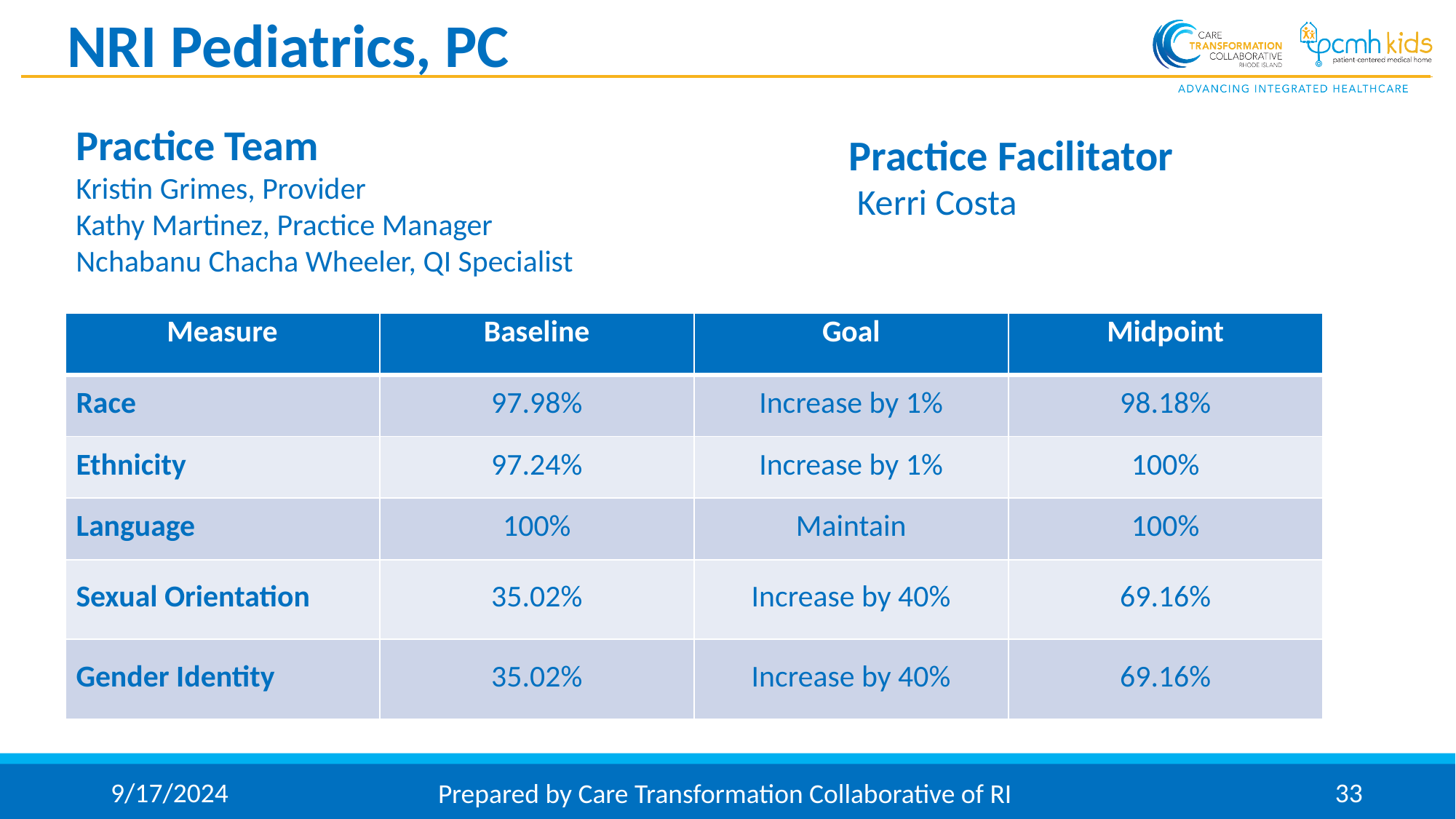

# NRI Pediatrics, PC
Practice Team
Kristin Grimes, Provider
Kathy Martinez, Practice Manager
Nchabanu Chacha Wheeler, QI Specialist
Practice Facilitator
 Kerri Costa

| Measure | Baseline | Goal | Midpoint |
| --- | --- | --- | --- |
| Race | 97.98% | Increase by 1% | 98.18% |
| Ethnicity | 97.24% | Increase by 1% | 100% |
| Language | 100% | Maintain | 100% |
| Sexual Orientation | 35.02% | Increase by 40% | 69.16% |
| Gender Identity | 35.02% | Increase by 40% | 69.16% |